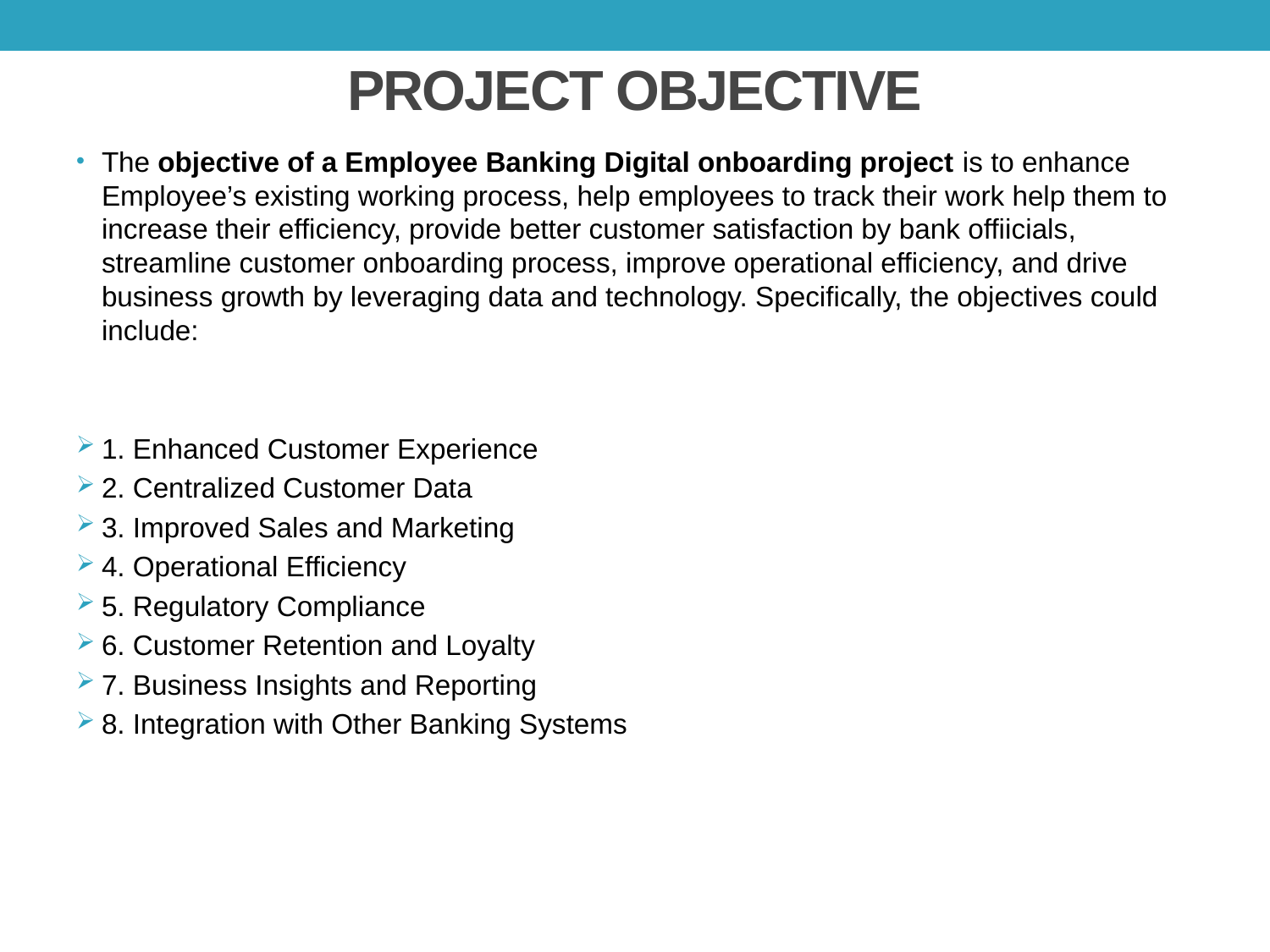

# PROJECT OBJECTIVE
The objective of a Employee Banking Digital onboarding project is to enhance Employee’s existing working process, help employees to track their work help them to increase their efficiency, provide better customer satisfaction by bank offiicials, streamline customer onboarding process, improve operational efficiency, and drive business growth by leveraging data and technology. Specifically, the objectives could include:

1. Enhanced Customer Experience
2. Centralized Customer Data
3. Improved Sales and Marketing
4. Operational Efficiency
5. Regulatory Compliance
6. Customer Retention and Loyalty
7. Business Insights and Reporting
8. Integration with Other Banking Systems